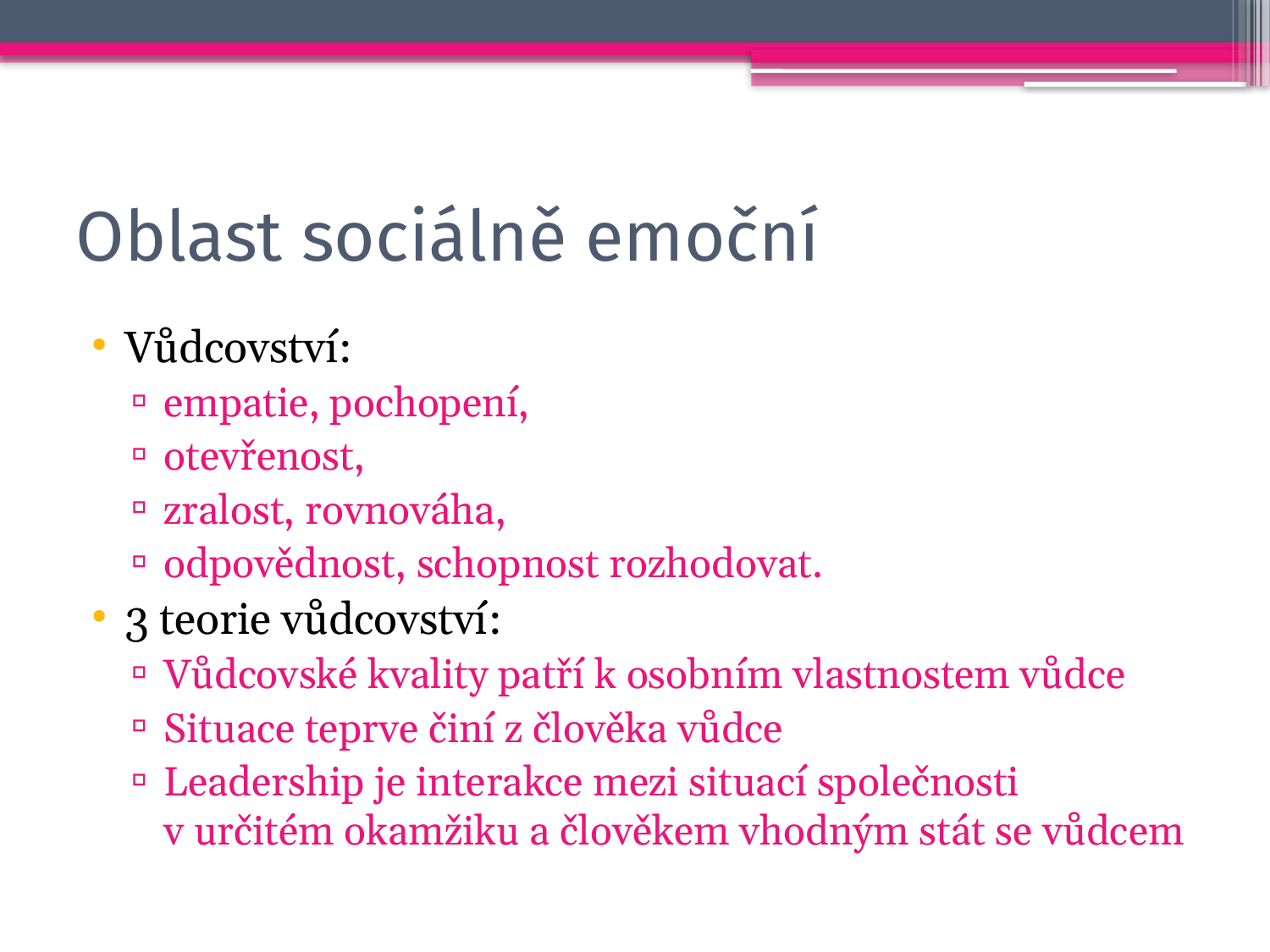

# Oblast sociálně emoční
Vůdcovství:
empatie, pochopení,
otevřenost,
zralost, rovnováha,
odpovědnost, schopnost rozhodovat.
3 teorie vůdcovství:
Vůdcovské kvality patří k osobním vlastnostem vůdce
Situace teprve činí z člověka vůdce
Leadership je interakce mezi situací společnosti v určitém okamžiku a člověkem vhodným stát se vůdcem